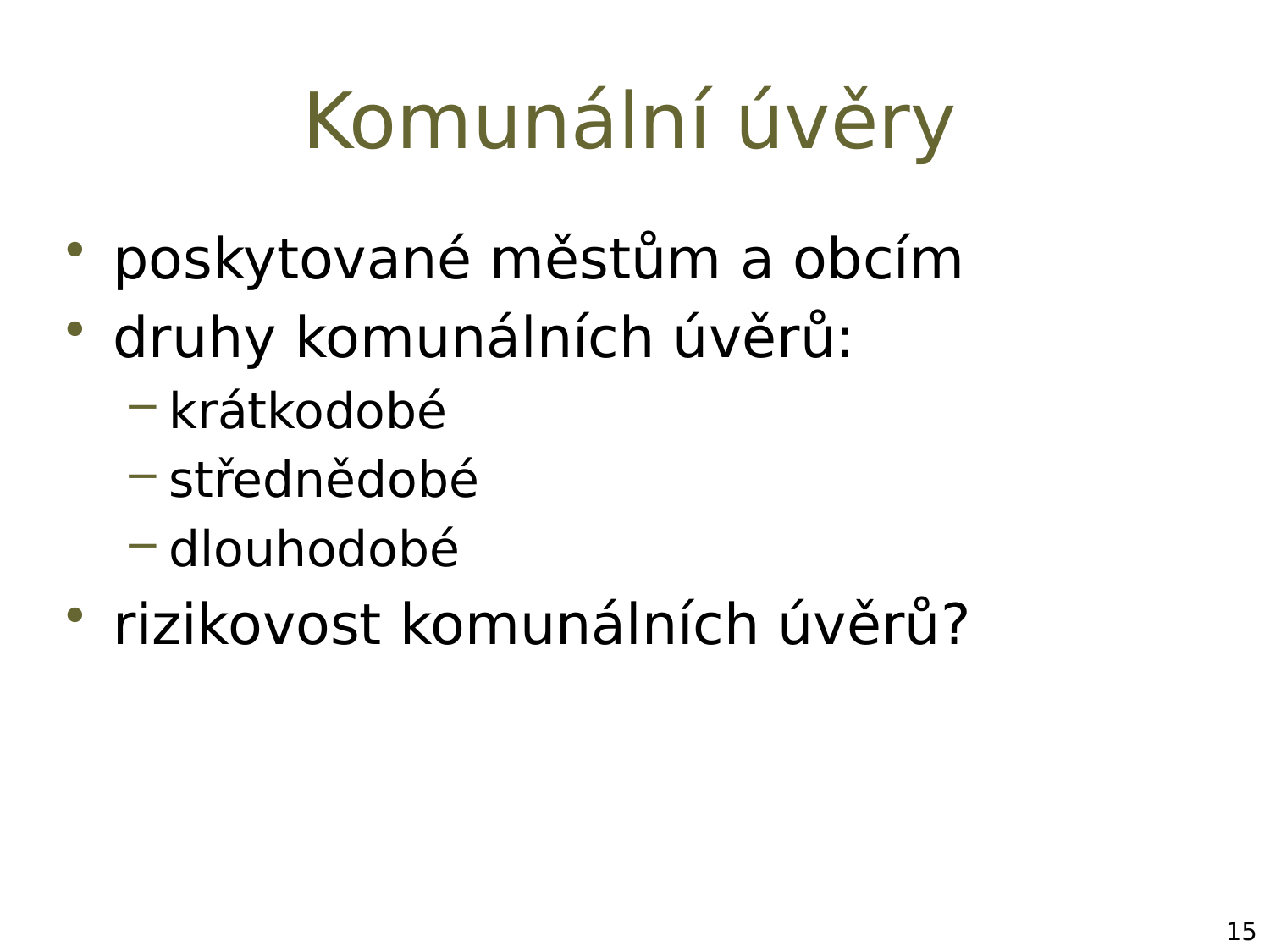

# Komunální úvěry
poskytované městům a obcím
druhy komunálních úvěrů:
krátkodobé
střednědobé
dlouhodobé
rizikovost komunálních úvěrů?
15